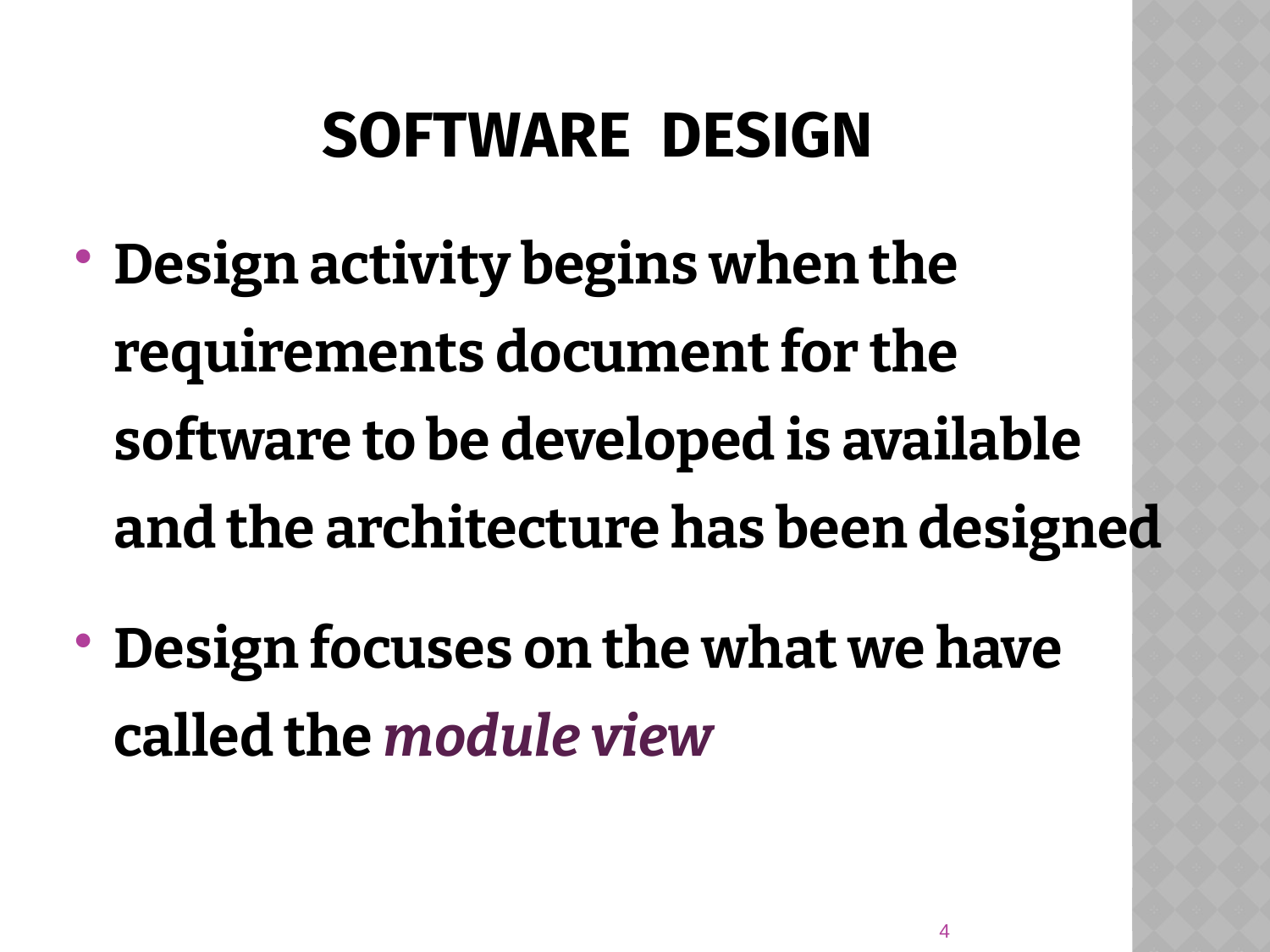

# Software  Design
Design activity begins when the requirements document for the software to be developed is available and the architecture has been designed

Design focuses on the what we have called the module view
4